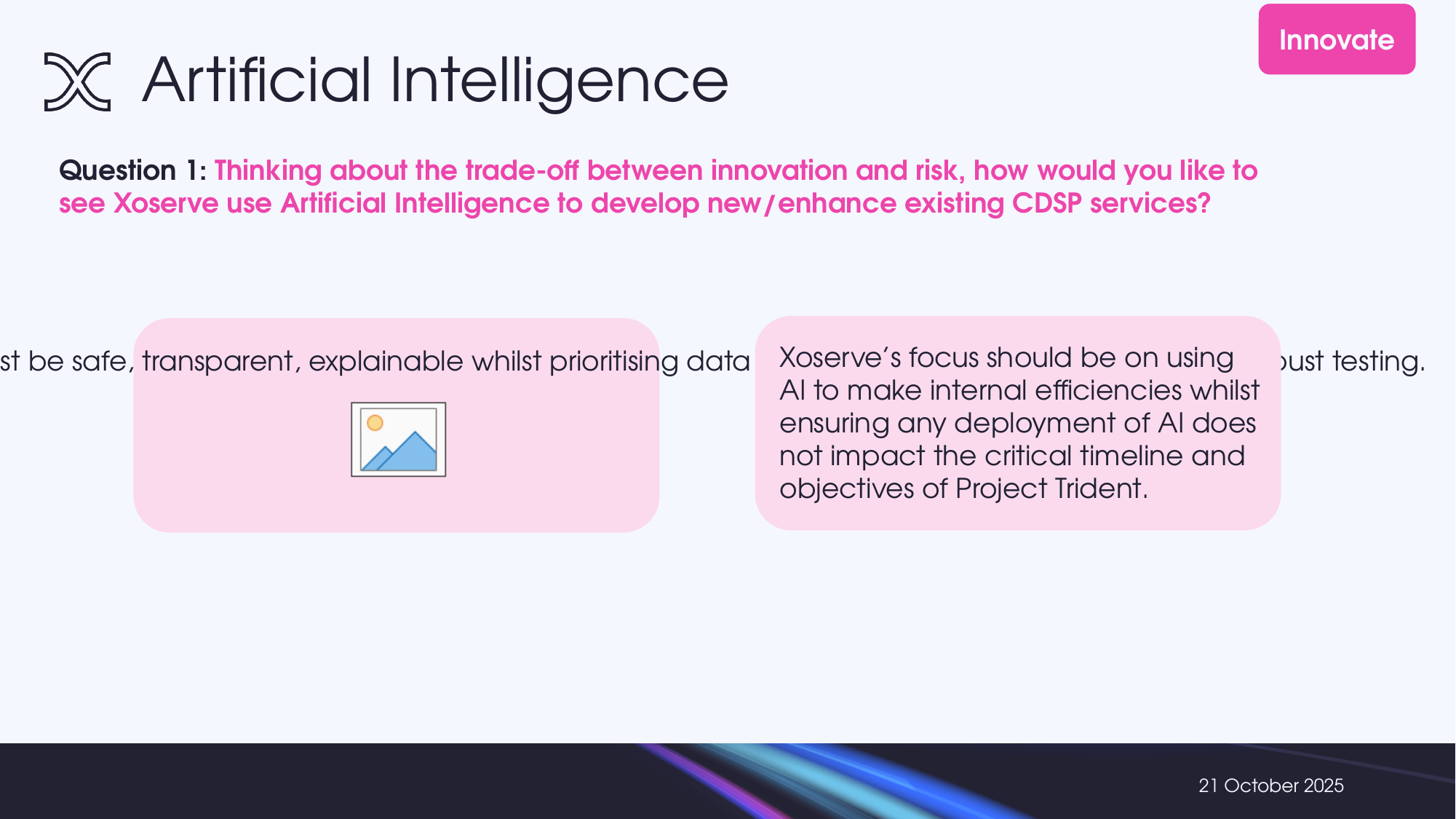

Innovate
# Artificial Intelligence
Question 1: Thinking about the trade-off between innovation and risk, how would you like to see Xoserve use Artificial Intelligence to develop new/enhance existing CDSP services?

Xoserve’s focus should be on using AI to make internal efficiencies whilst ensuring any deployment of AI does not impact the critical timeline and objectives of Project Trident.
Customers agreed that any introduction of AI must be safe, transparent, explainable whilst prioritising data security, regulatory compliance and robust testing.

21 October 2025